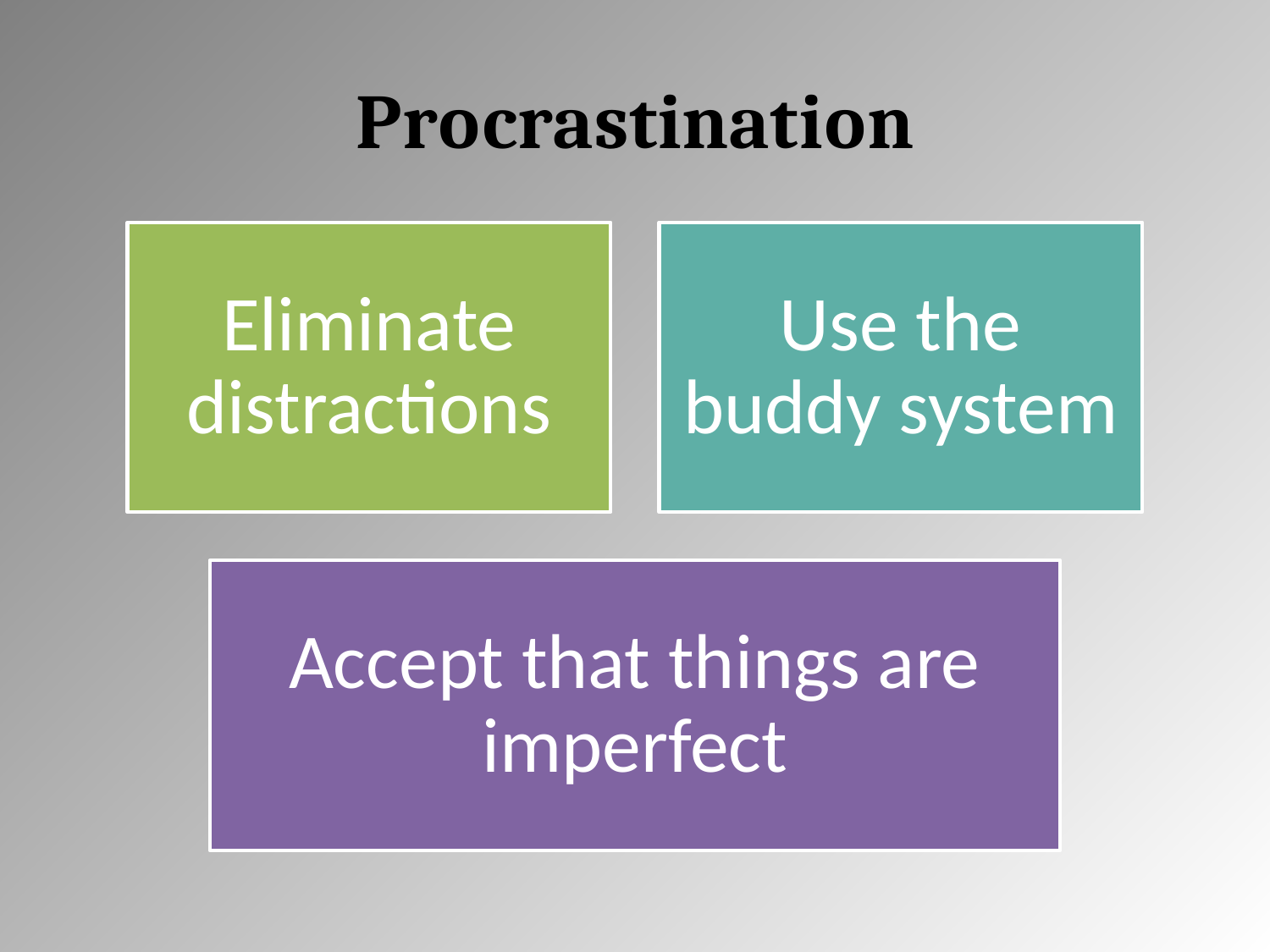

# Procrastination
Eliminate distractions
Use the buddy system
Accept that things are imperfect